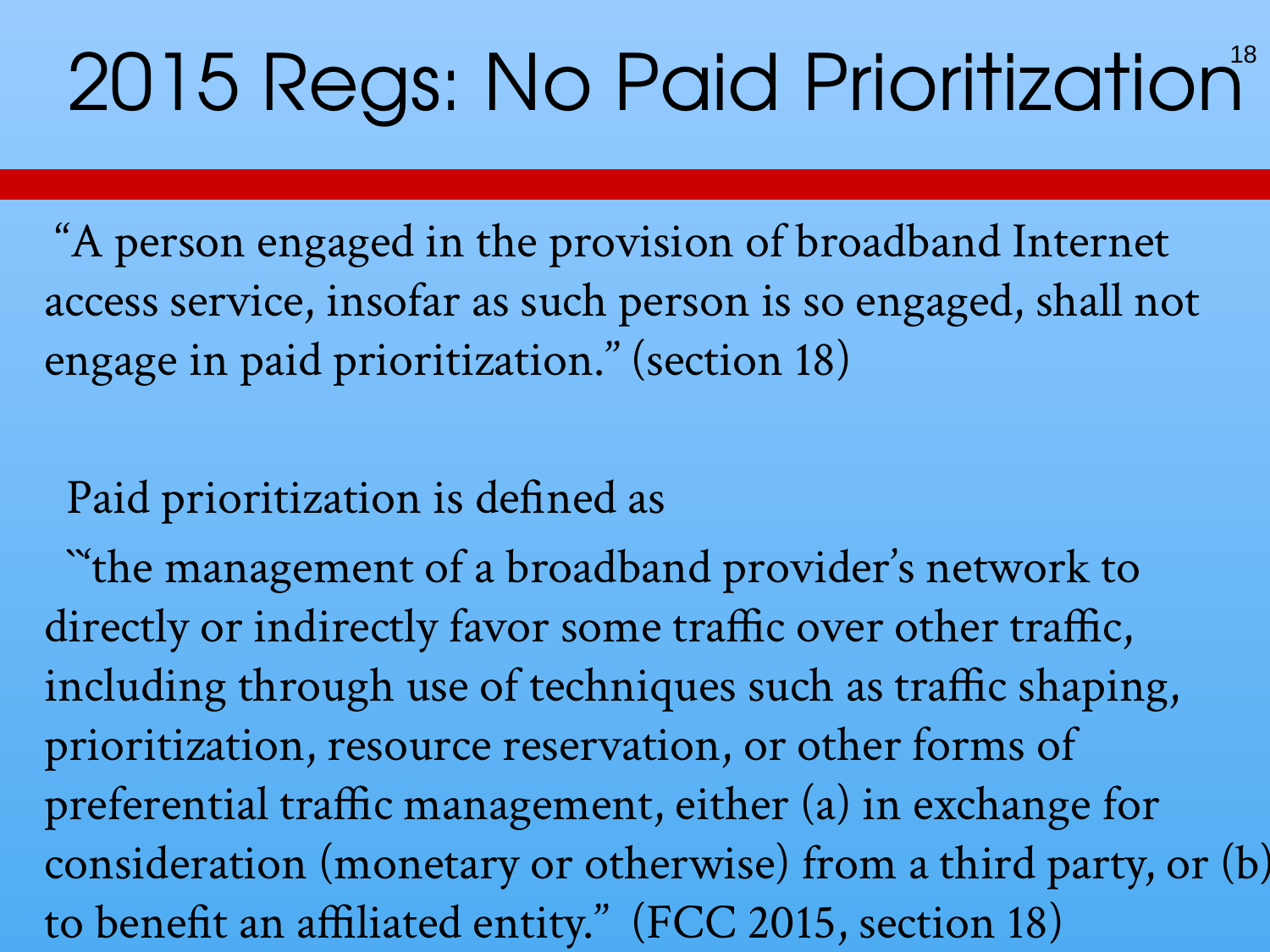

# 2015 Regs: No Paid Prioritization
18
 ‘‘A person engaged in the provision of broadband Internet access service, insofar as such person is so engaged, shall not engage in paid prioritization.’’ (section 18)

  Paid prioritization is defined as
  ``‘the management of a broadband provider’s network to directly or indirectly favor some traffic over other traffic, including through use of techniques such as traffic shaping, prioritization, resource reservation, or other forms of preferential traffic management, either (a) in exchange for consideration (monetary or otherwise) from a third party, or (b) to benefit an affiliated entity.’’  (FCC 2015, section 18)